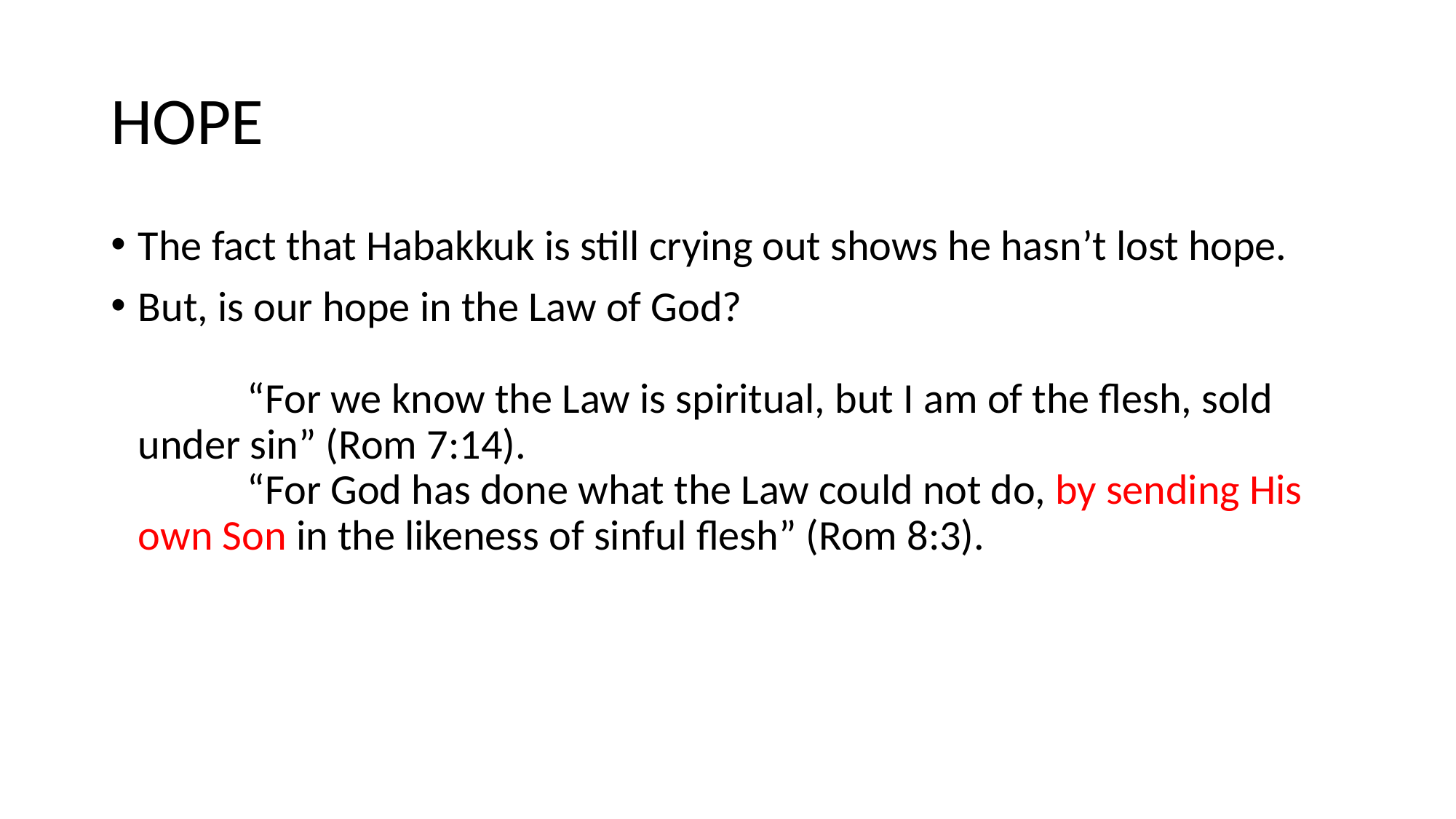

# HOPE
The fact that Habakkuk is still crying out shows he hasn’t lost hope.
But, is our hope in the Law of God? 																		“For we know the Law is spiritual, but I am of the flesh, sold under sin” (Rom 7:14).									“For God has done what the Law could not do, by sending His own Son in the likeness of sinful flesh” (Rom 8:3).